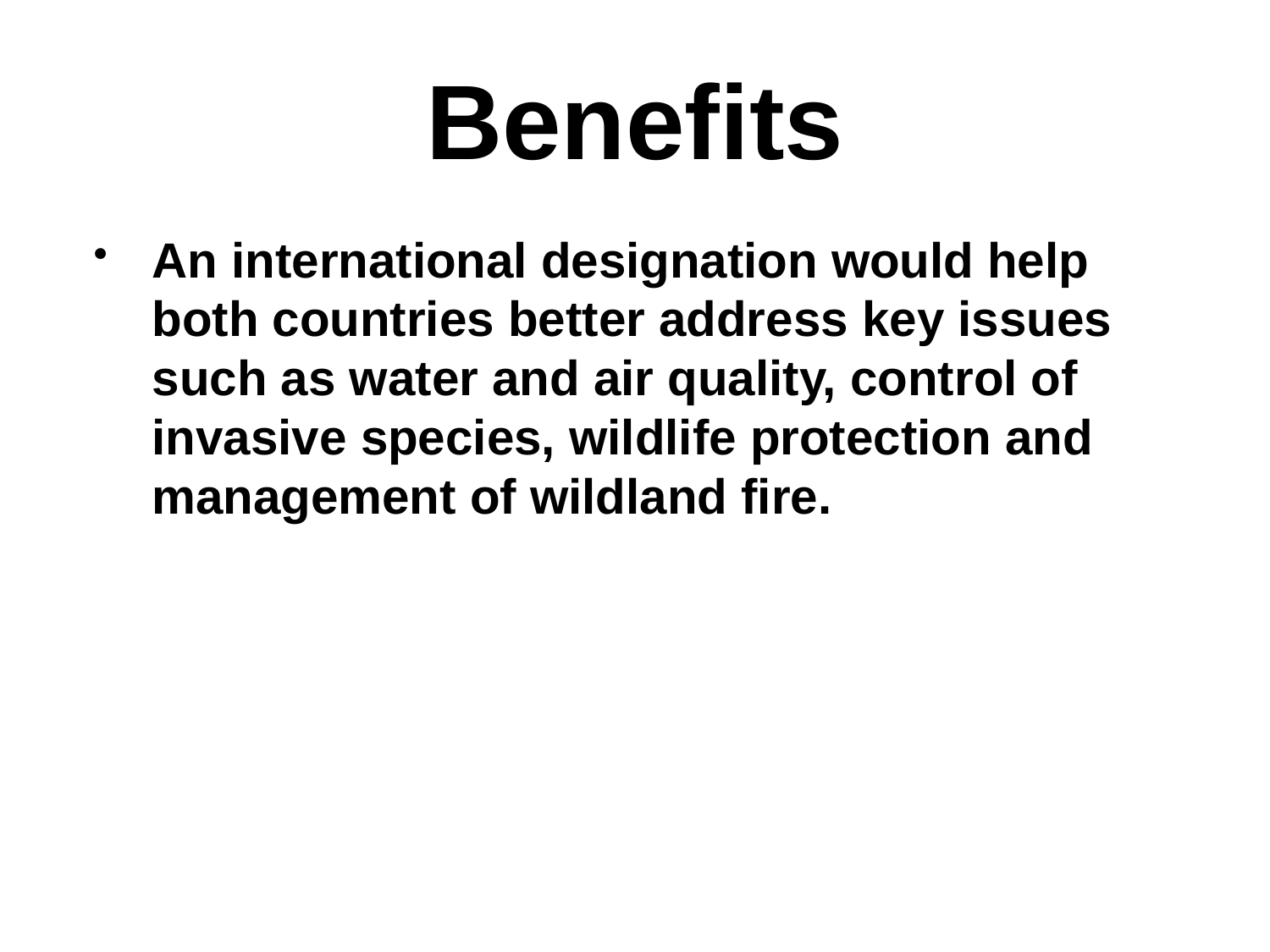

# Benefits
An international designation would help both countries better address key issues such as water and air quality, control of invasive species, wildlife protection and management of wildland fire.